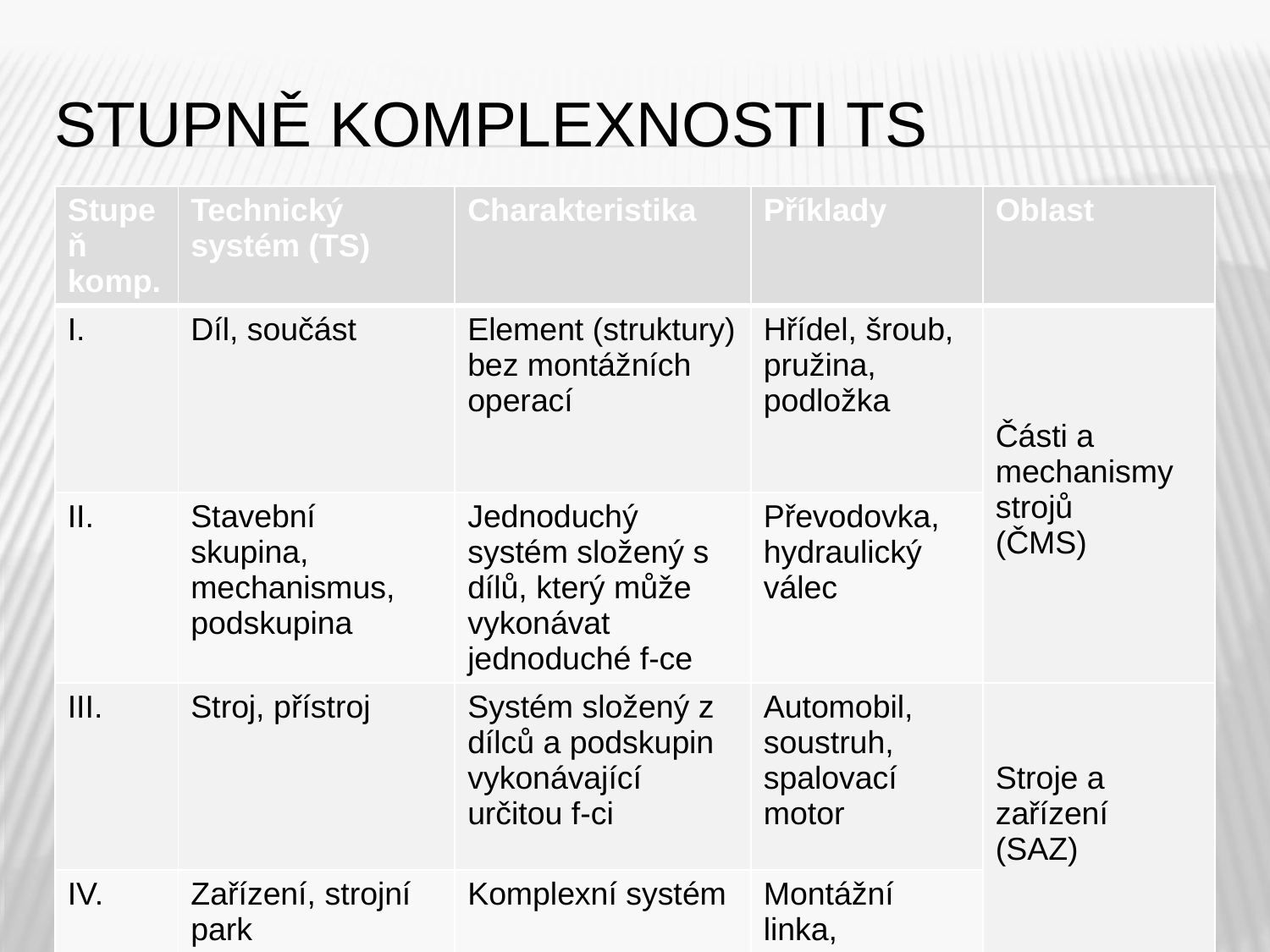

# Stupně komplexnosti TS
| Stupeň komp. | Technický systém (TS) | Charakteristika | Příklady | Oblast |
| --- | --- | --- | --- | --- |
| I. | Díl, součást | Element (struktury) bez montážních operací | Hřídel, šroub, pružina, podložka | Části a mechanismy strojů (ČMS) |
| II. | Stavební skupina, mechanismus, podskupina | Jednoduchý systém složený s dílů, který může vykonávat jednoduché f-ce | Převodovka, hydraulický válec |  |
| III. | Stroj, přístroj | Systém složený z dílců a podskupin vykonávající určitou f-ci | Automobil, soustruh, spalovací motor | Stroje a zařízení (SAZ) |
| IV. | Zařízení, strojní park | Komplexní systém | Montážní linka, Elektrárna |  |